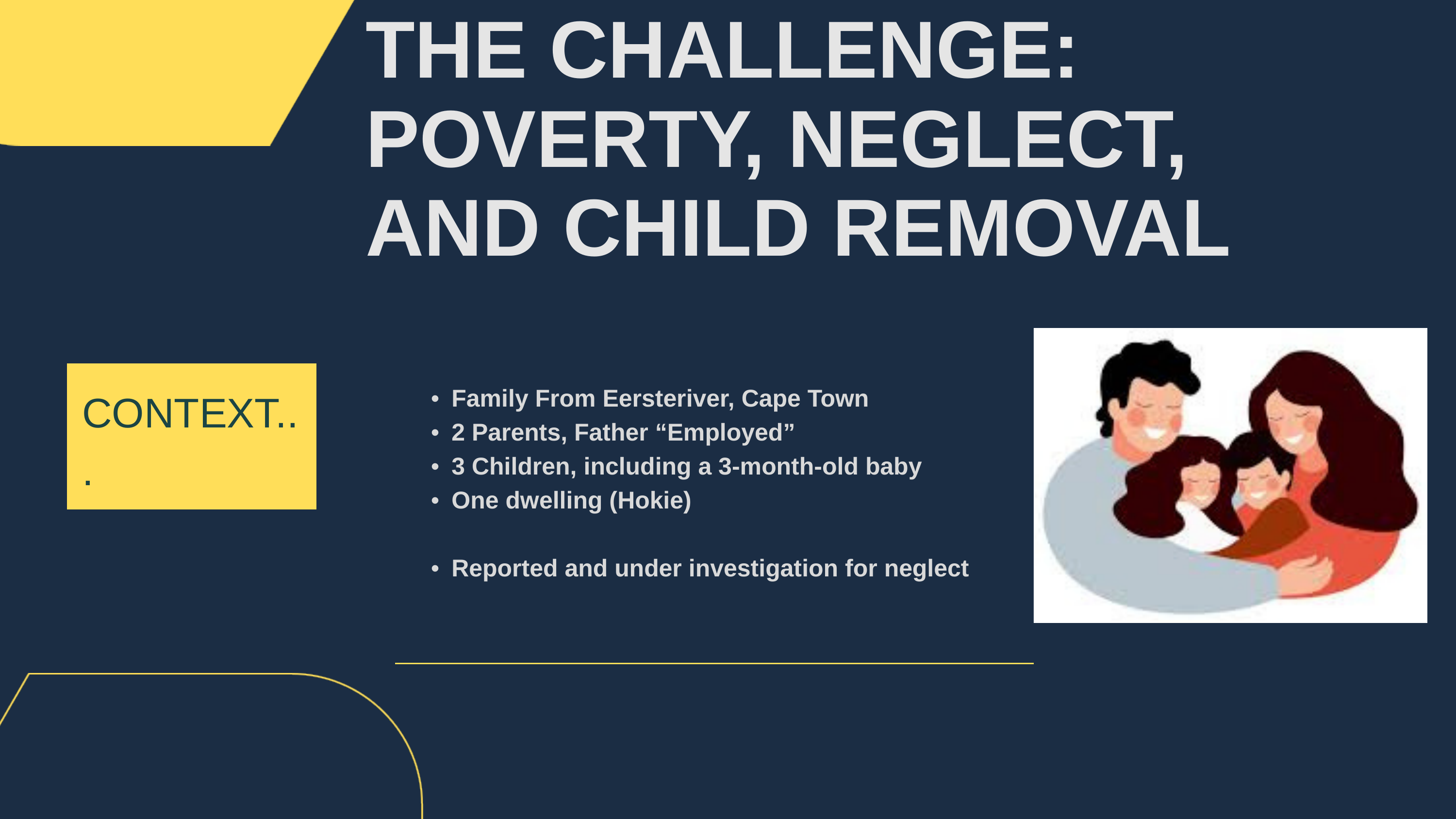

THE CHALLENGE: POVERTY, NEGLECT, AND CHILD REMOVAL

| Family From Eersteriver, Cape Town 2 Parents, Father “Employed” 3 Children, including a 3-month-old baby One dwelling (Hokie) Reported and under investigation for neglect |
| --- |
| CONTEXT... |
| --- |